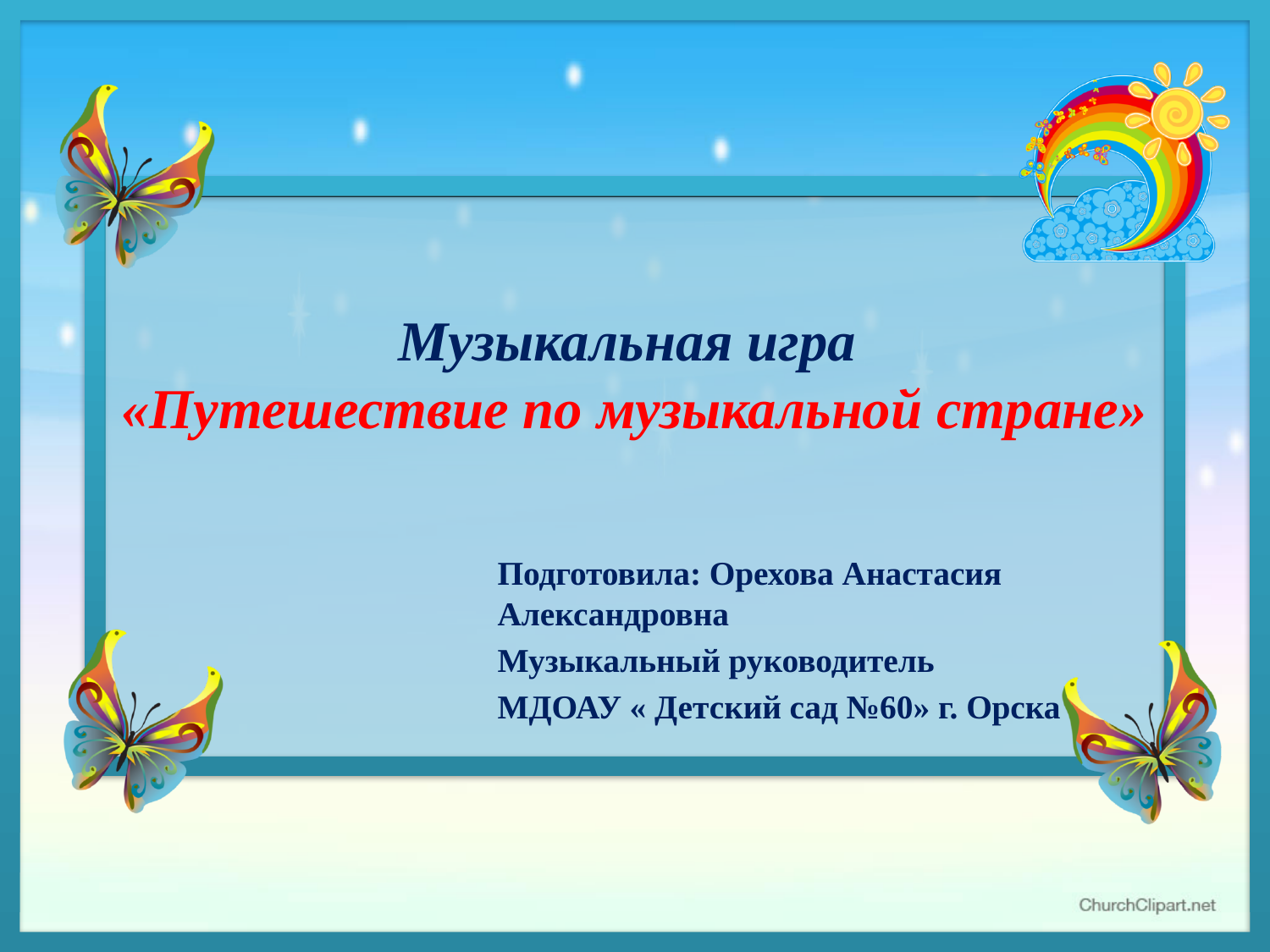

# Музыкальная игра «Путешествие по музыкальной стране»
Подготовила: Орехова Анастасия Александровна
Музыкальный руководитель
МДОАУ « Детский сад №60» г. Орска